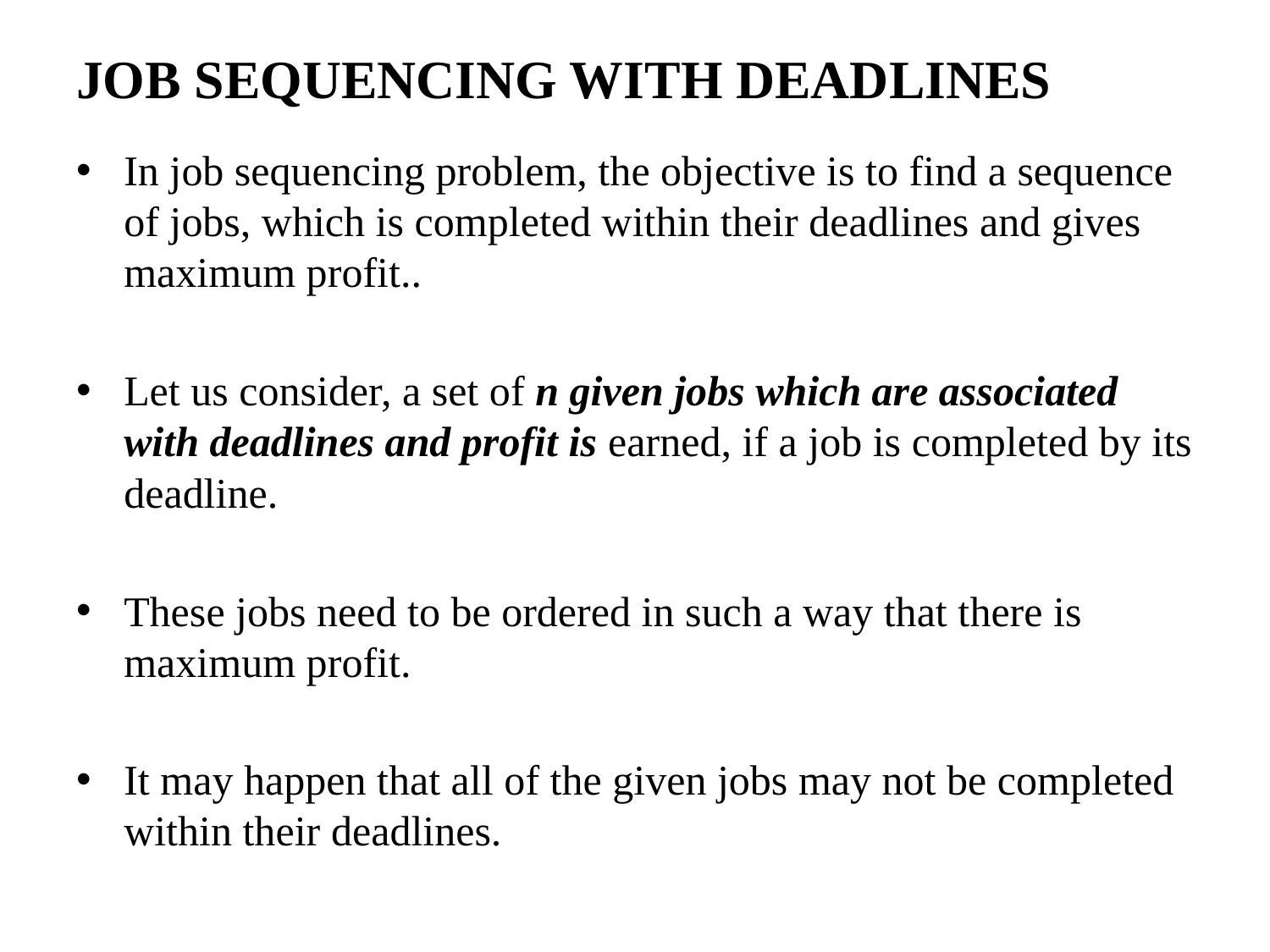

# JOB SEQUENCING WITH DEADLINES
In job sequencing problem, the objective is to find a sequence of jobs, which is completed within their deadlines and gives maximum profit..

Let us consider, a set of n given jobs which are associated with deadlines and profit is earned, if a job is completed by its deadline.

These jobs need to be ordered in such a way that there is maximum profit.

It may happen that all of the given jobs may not be completed within their deadlines.